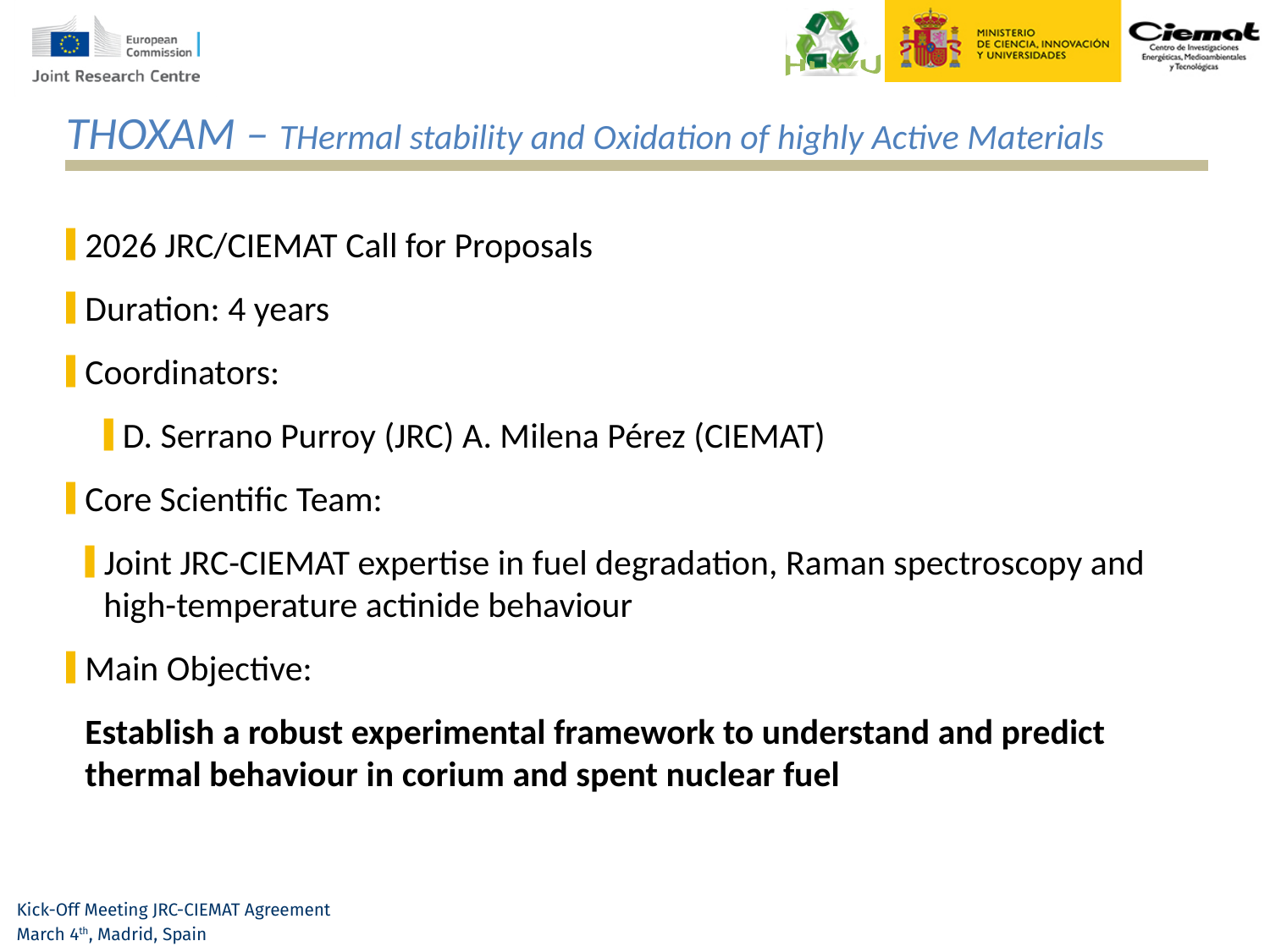

# THOXAM – THermal stability and Oxidation of highly Active Materials
2026 JRC/CIEMAT Call for Proposals
Duration: 4 years
Coordinators:
D. Serrano Purroy (JRC) A. Milena Pérez (CIEMAT)
Core Scientific Team:
Joint JRC-CIEMAT expertise in fuel degradation, Raman spectroscopy and high-temperature actinide behaviour
Main Objective:
Establish a robust experimental framework to understand and predict thermal behaviour in corium and spent nuclear fuel